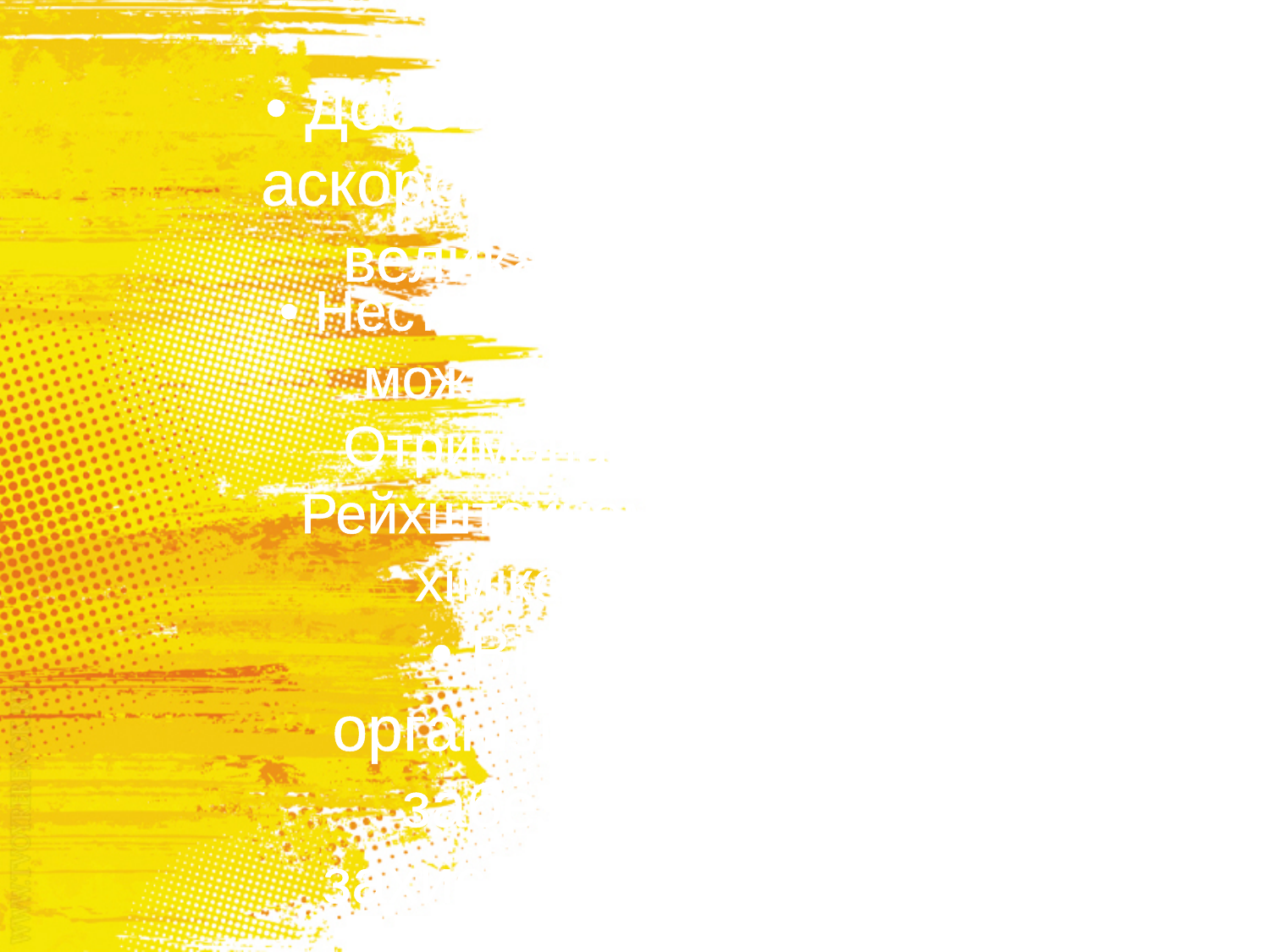

• Добова потреба людини в аскорбіновій кислоті досить велика — 63—105 мг.
• Нестача аскорбінової кислоти може привести до цинги. Отримана 1934 Тадеушем Рейхштейном, швейцарським хіміком, нобелянтом.
• Вітамін С виконує в організмі дві головні задачі: забезпечення імунного захисту і стабілізації психіки